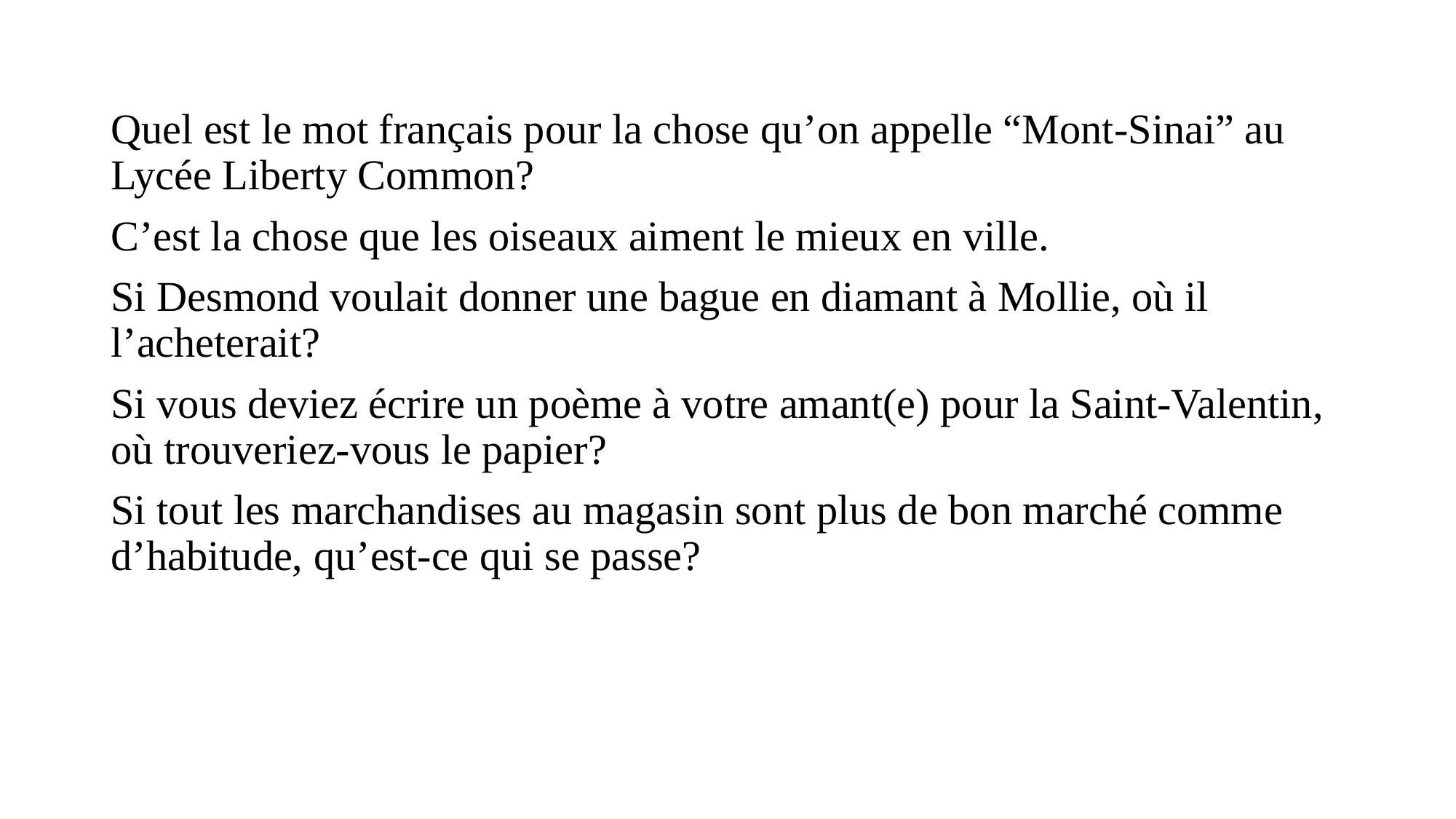

#
Quel est le mot français pour la chose qu’on appelle “Mont-Sinai” au Lycée Liberty Common?
C’est la chose que les oiseaux aiment le mieux en ville.
Si Desmond voulait donner une bague en diamant à Mollie, où il l’acheterait?
Si vous deviez écrire un poème à votre amant(e) pour la Saint-Valentin, où trouveriez-vous le papier?
Si tout les marchandises au magasin sont plus de bon marché comme d’habitude, qu’est-ce qui se passe?